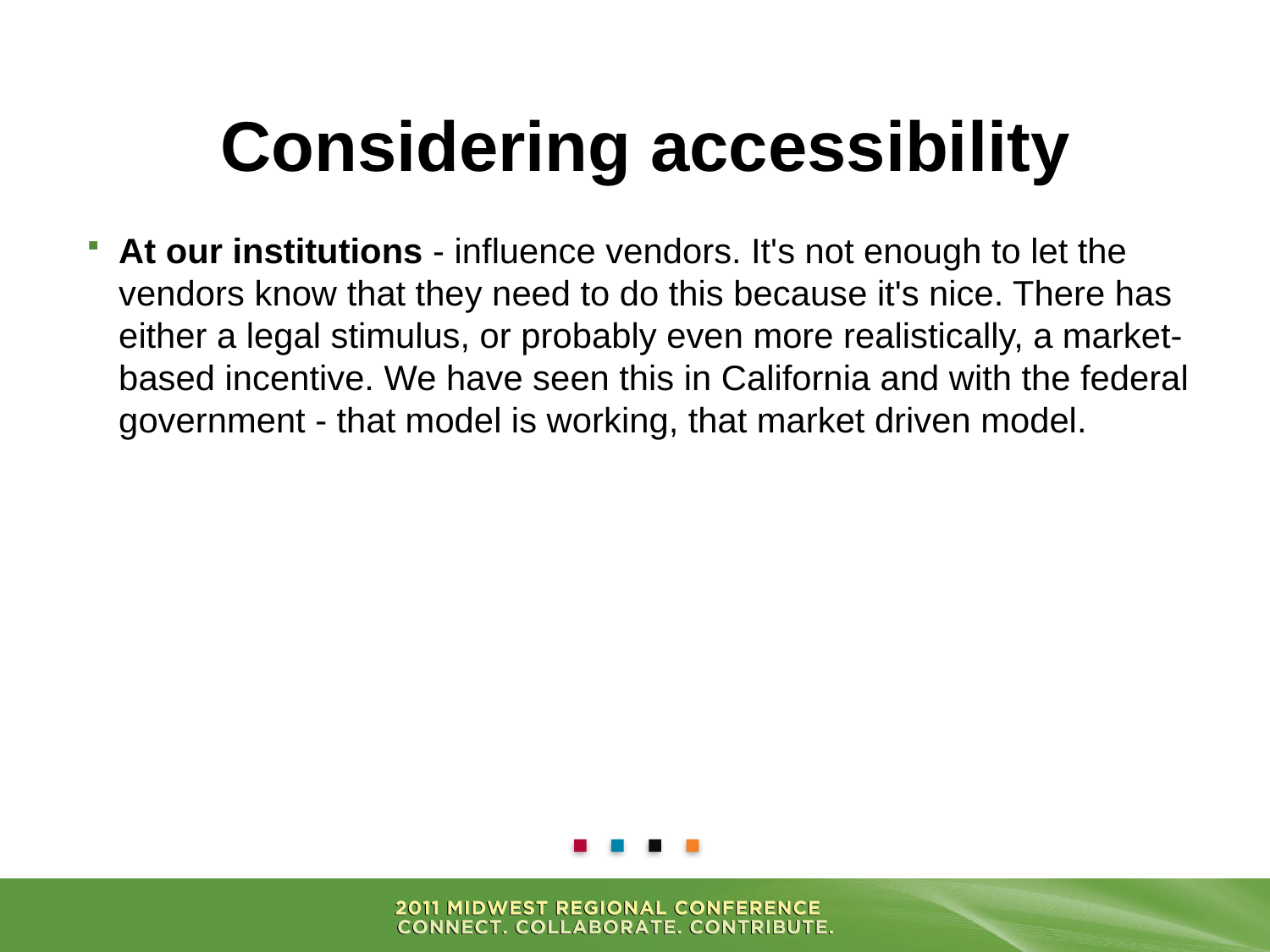

# Considering accessibility
At our institutions - influence vendors. It's not enough to let the vendors know that they need to do this because it's nice. There has either a legal stimulus, or probably even more realistically, a market-based incentive. We have seen this in California and with the federal government - that model is working, that market driven model.